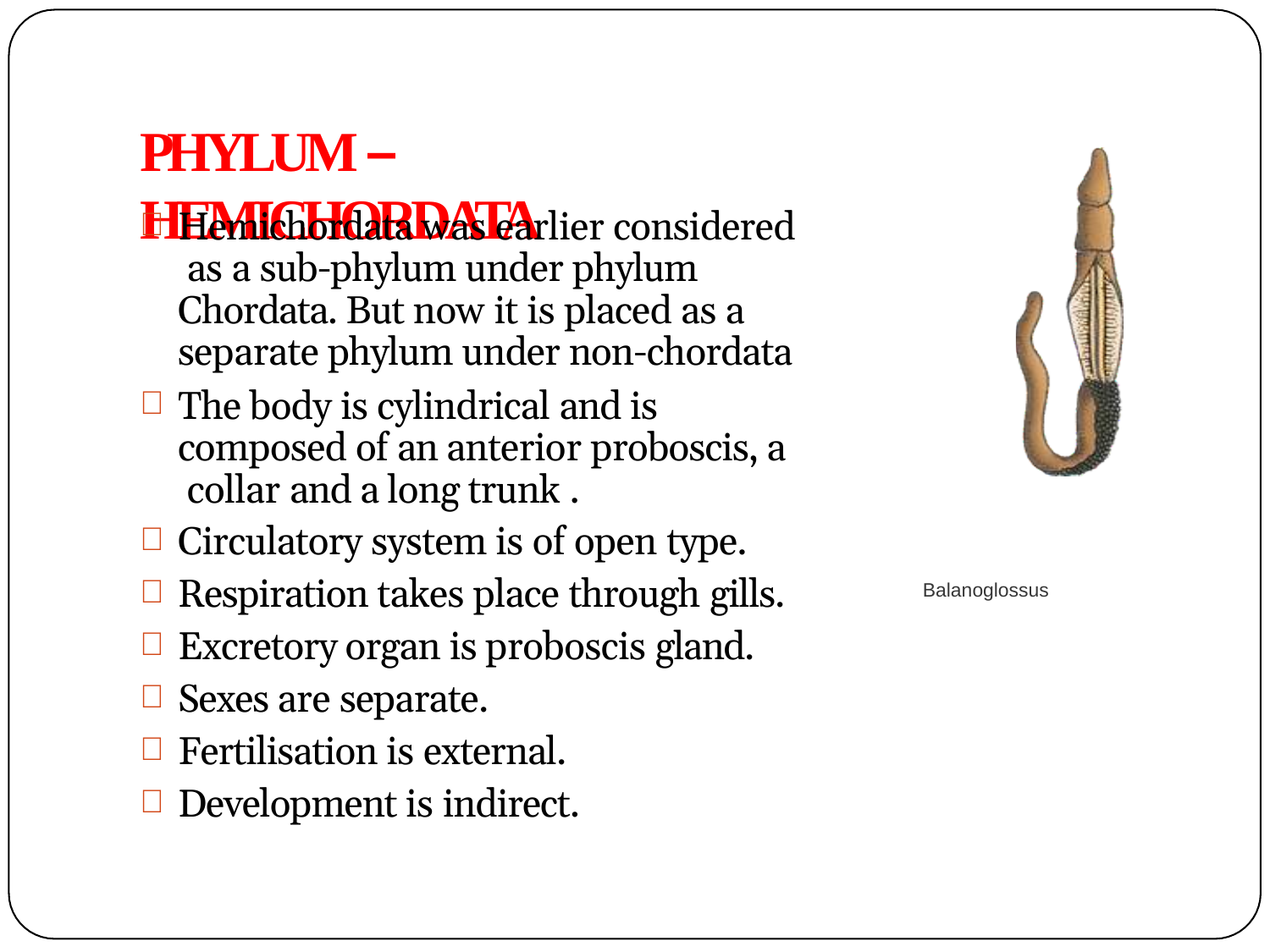

# PHYLUM – HEMICHORDATA

Hemichordata was earlier considered  as a sub-phylum under phylum  Chordata. But now it is placed as a  separate phylum under non-chordata
The body is cylindrical and is  composed of an anterior proboscis, a  collar and a long trunk .
Circulatory system is of open type.
Respiration takes place through gills.
Excretory organ is proboscis gland.
Sexes are separate.
Fertilisation is external.
Development is indirect.
Balanoglossus